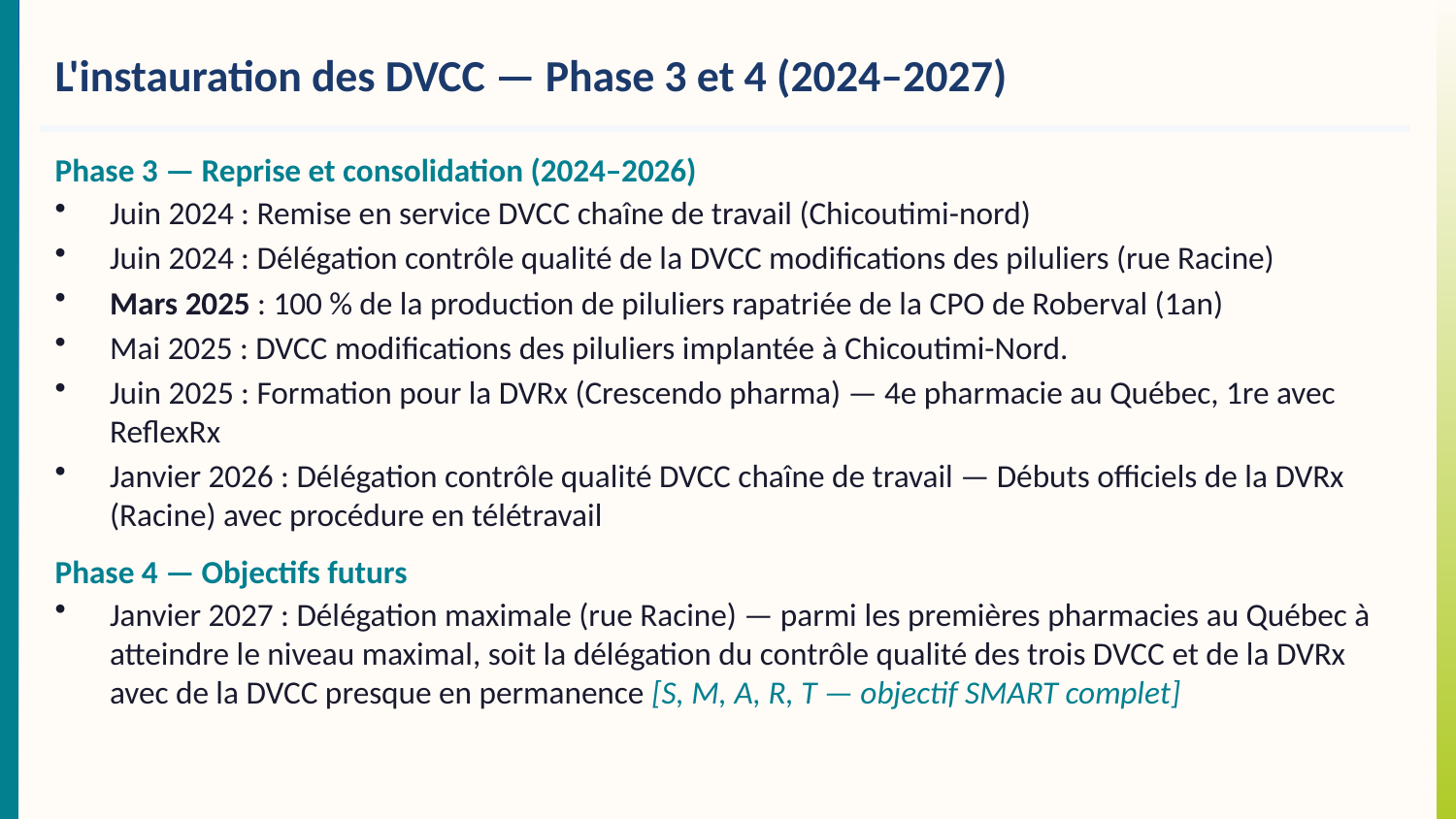

L'instauration des DVCC — Phase 3 et 4 (2024–2027)

Phase 3 — Reprise et consolidation (2024–2026)
Juin 2024 : Remise en service DVCC chaîne de travail (Chicoutimi-nord)
Juin 2024 : Délégation contrôle qualité de la DVCC modifications des piluliers (rue Racine)
Mars 2025 : 100 % de la production de piluliers rapatriée de la CPO de Roberval (1an)
Mai 2025 : DVCC modifications des piluliers implantée à Chicoutimi-Nord.
Juin 2025 : Formation pour la DVRx (Crescendo pharma) — 4e pharmacie au Québec, 1re avec ReflexRx
Janvier 2026 : Délégation contrôle qualité DVCC chaîne de travail — Débuts officiels de la DVRx (Racine) avec procédure en télétravail
Phase 4 — Objectifs futurs
Janvier 2027 : Délégation maximale (rue Racine) — parmi les premières pharmacies au Québec à atteindre le niveau maximal, soit la délégation du contrôle qualité des trois DVCC et de la DVRx avec de la DVCC presque en permanence [S, M, A, R, T — objectif SMART complet]